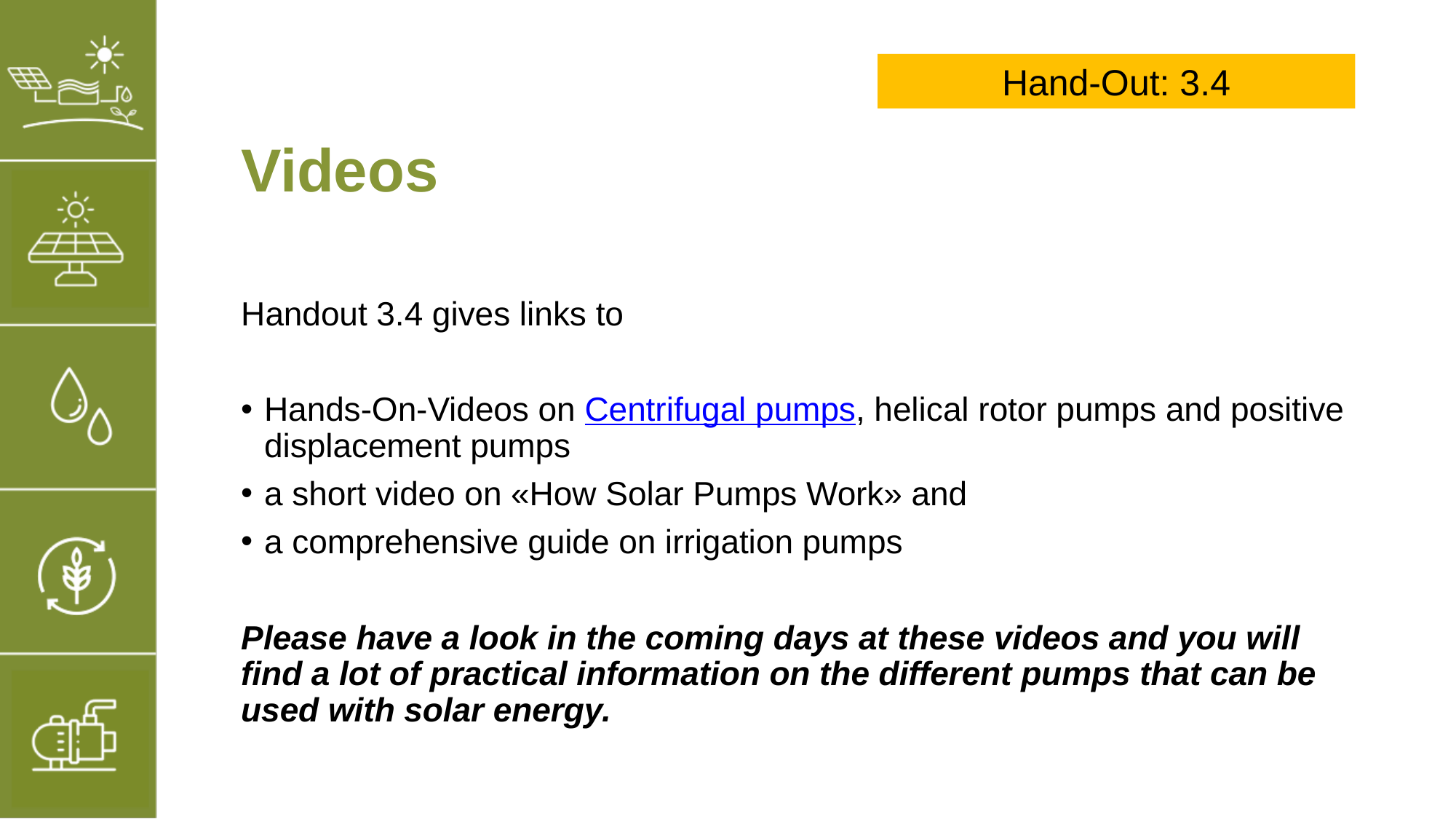

Hand-Out: 3.4
# Videos
Handout 3.4 gives links to

Hands-On-Videos on Centrifugal pumps, helical rotor pumps and positive displacement pumps
a short video on «How Solar Pumps Work» and
a comprehensive guide on irrigation pumps

Please have a look in the coming days at these videos and you will find a lot of practical information on the different pumps that can be used with solar energy.